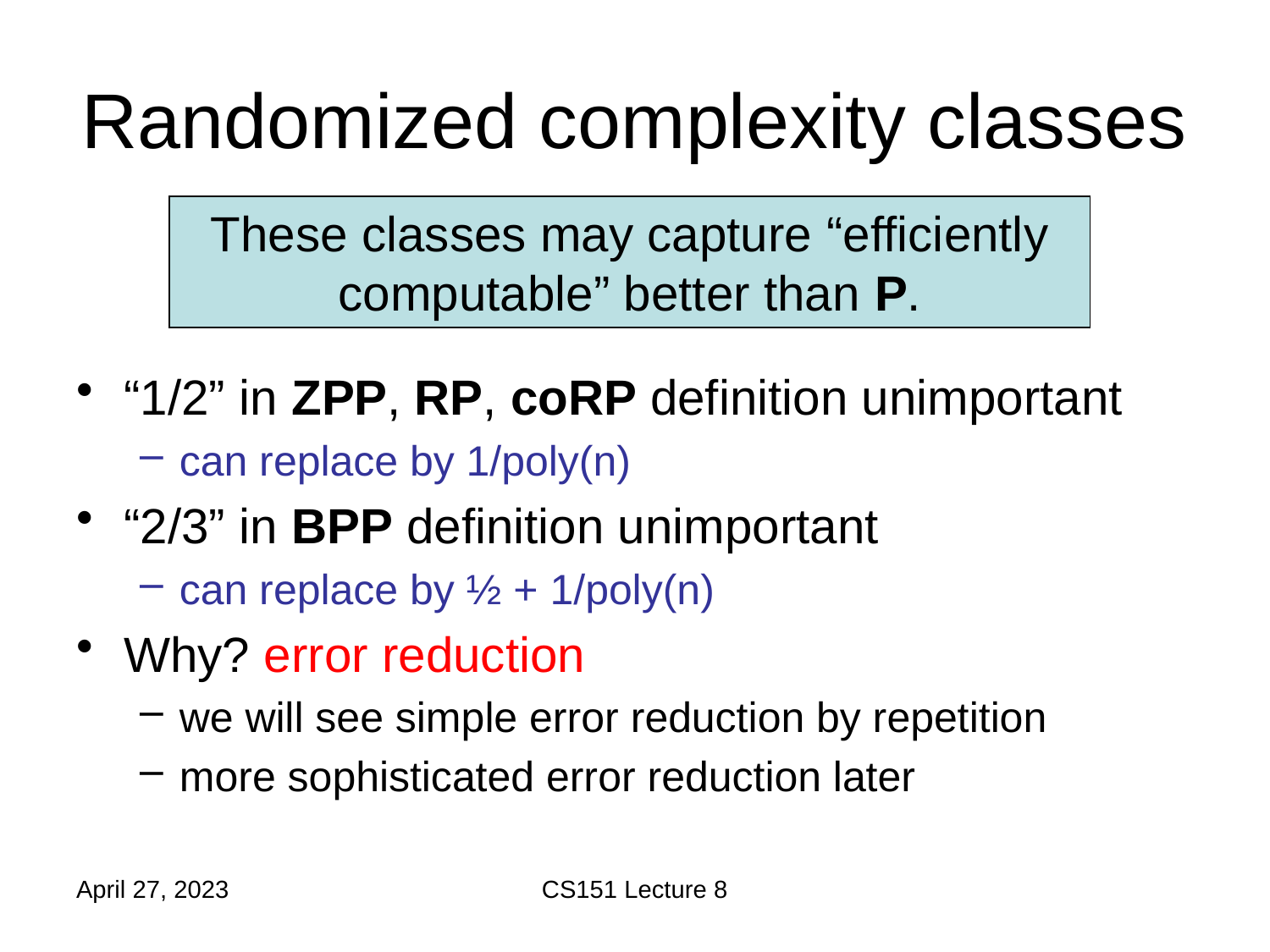

# Randomized complexity classes
These classes may capture “efficiently computable” better than P.
“1/2” in ZPP, RP, coRP definition unimportant
can replace by 1/poly(n)
“2/3” in BPP definition unimportant
can replace by ½ + 1/poly(n)
Why? error reduction
we will see simple error reduction by repetition
more sophisticated error reduction later
April 27, 2023
CS151 Lecture 8